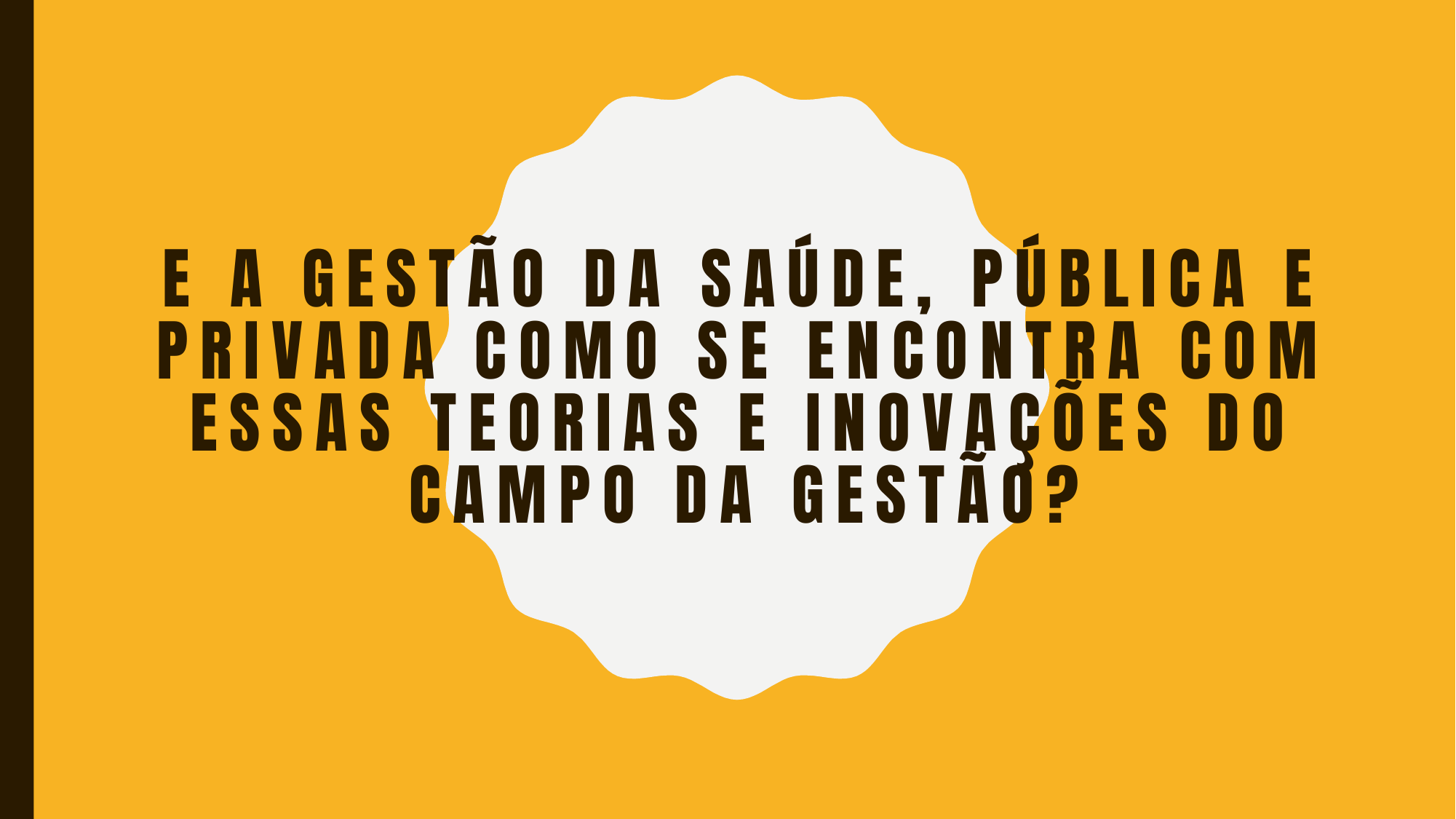

# E a gestão da saúde, pública e privada como se encontrA com essas teorias e inovações do campo da gestão?